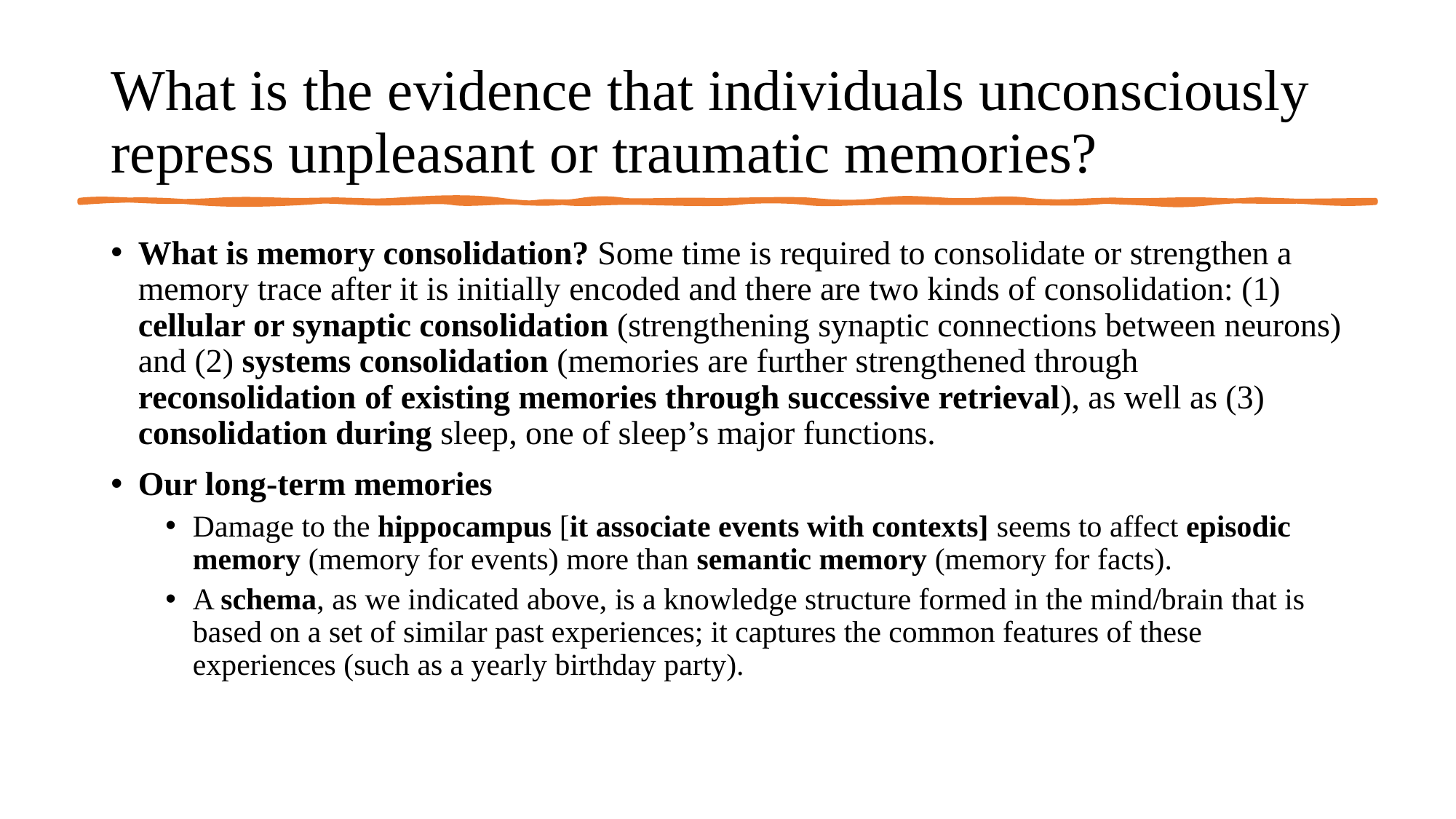

# What is the evidence that individuals unconsciously repress unpleasant or traumatic memories?

What is memory consolidation? Some time is required to consolidate or strengthen a memory trace after it is initially encoded and there are two kinds of consolidation: (1) cellular or synaptic consolidation (strengthening synaptic connections between neurons) and (2) systems consolidation (memories are further strengthened through reconsolidation of existing memories through successive retrieval), as well as (3) consolidation during sleep, one of sleep’s major functions.
Our long-term memories
Damage to the hippocampus [it associate events with contexts] seems to affect episodic memory (memory for events) more than semantic memory (memory for facts).
A schema, as we indicated above, is a knowledge structure formed in the mind/brain that is based on a set of similar past experiences; it captures the common features of these experiences (such as a yearly birthday party).